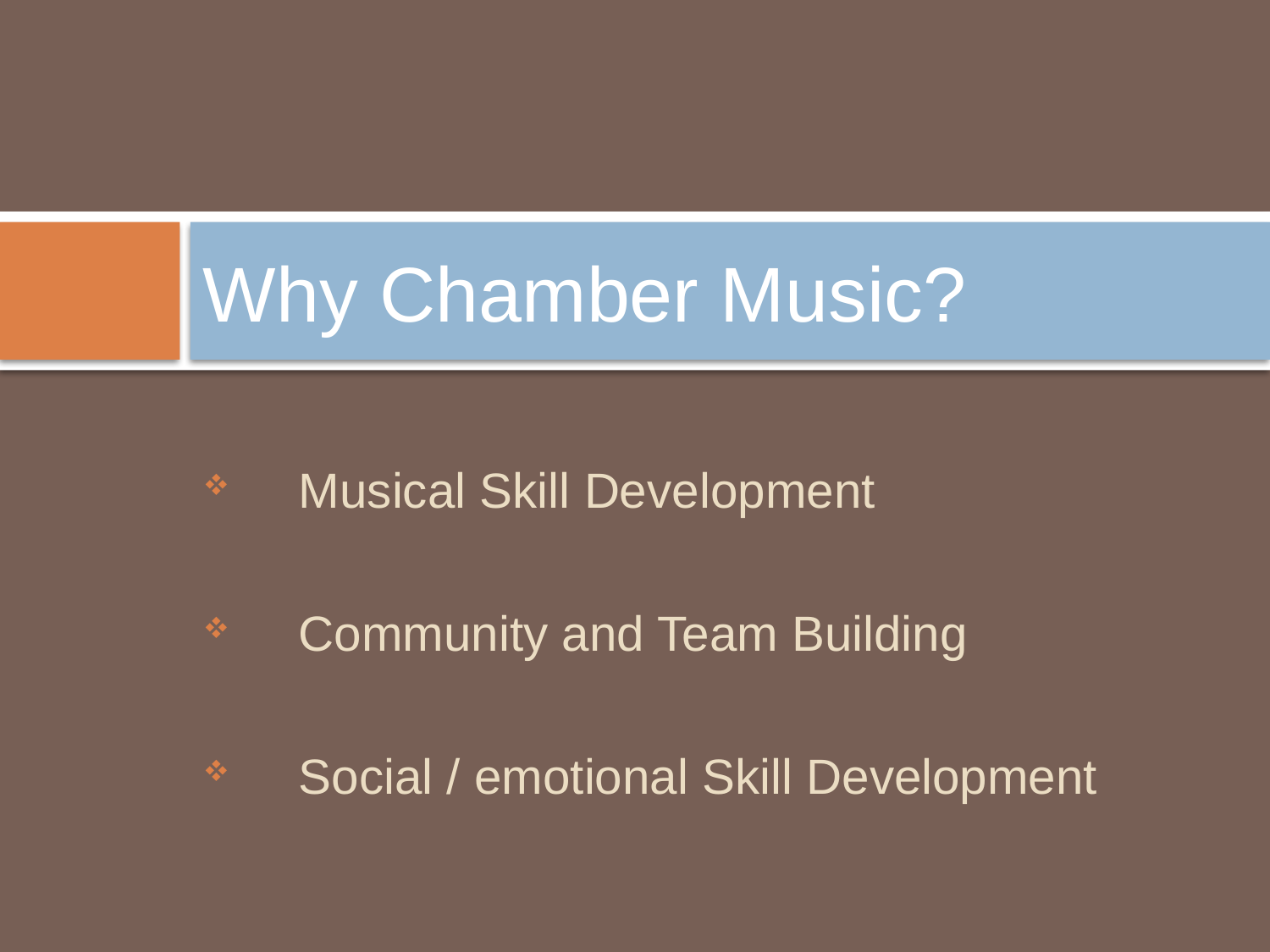

# Why Chamber Music?

     Musical Skill Development

     Community and Team Building

     Social / emotional Skill Development